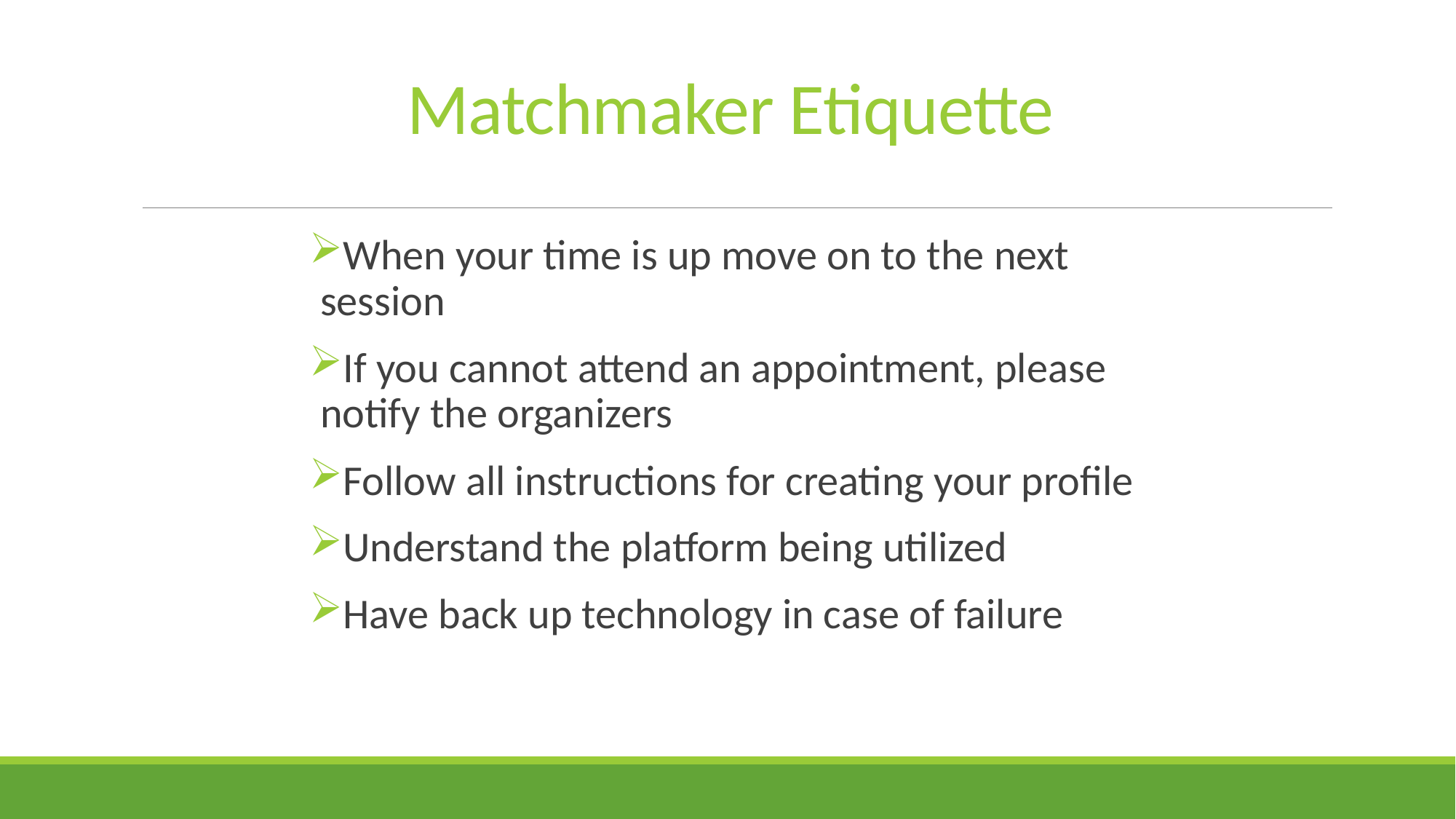

# Matchmaker Etiquette
When your time is up move on to the next session
If you cannot attend an appointment, please notify the organizers
Follow all instructions for creating your profile
Understand the platform being utilized
Have back up technology in case of failure